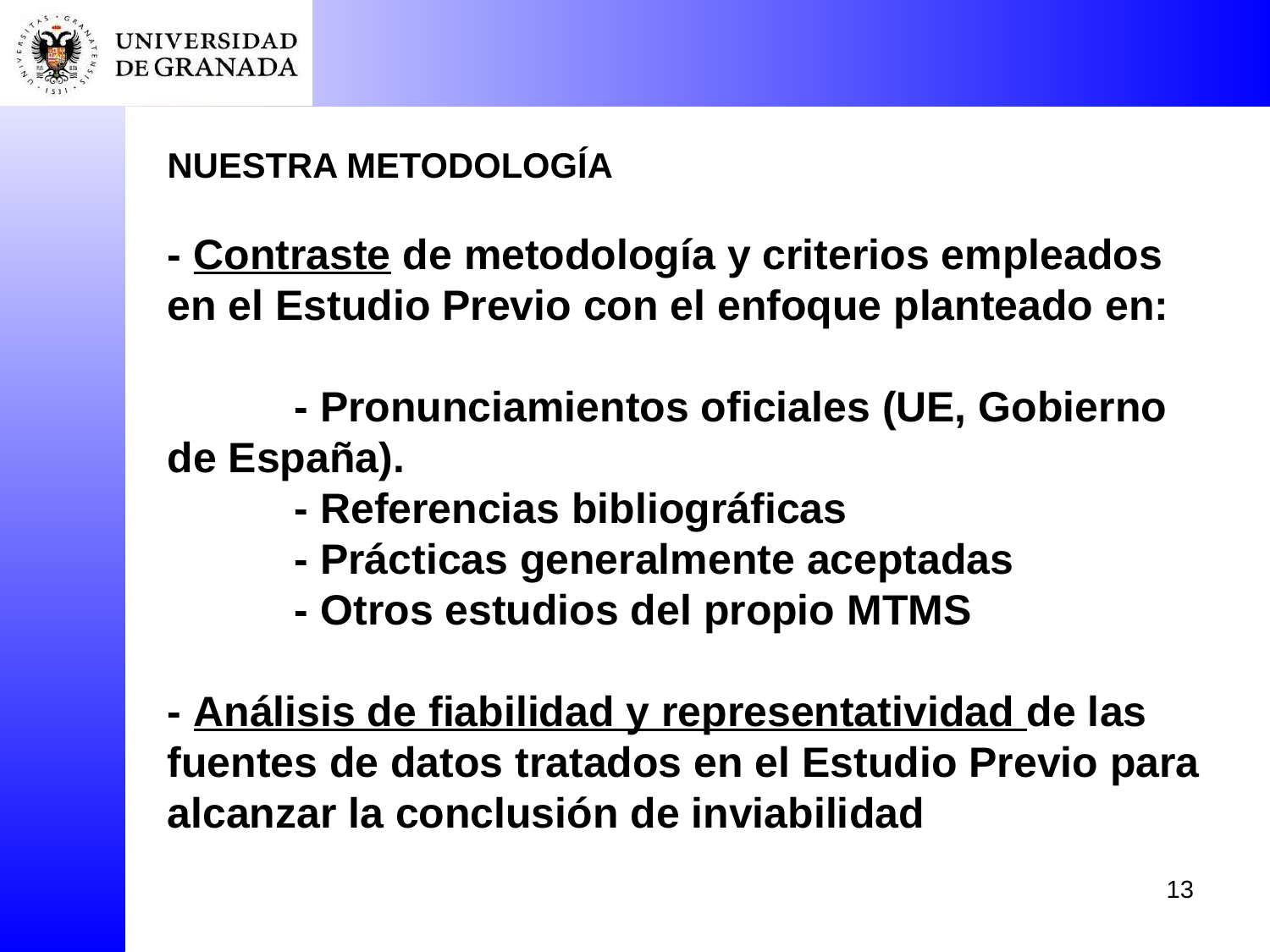

NUESTRA METODOLOGÍA
- Contraste de metodología y criterios empleados en el Estudio Previo con el enfoque planteado en:
	- Pronunciamientos oficiales (UE, Gobierno 	de España).
	- Referencias bibliográficas
	- Prácticas generalmente aceptadas
	- Otros estudios del propio MTMS
- Análisis de fiabilidad y representatividad de las fuentes de datos tratados en el Estudio Previo para alcanzar la conclusión de inviabilidad
13